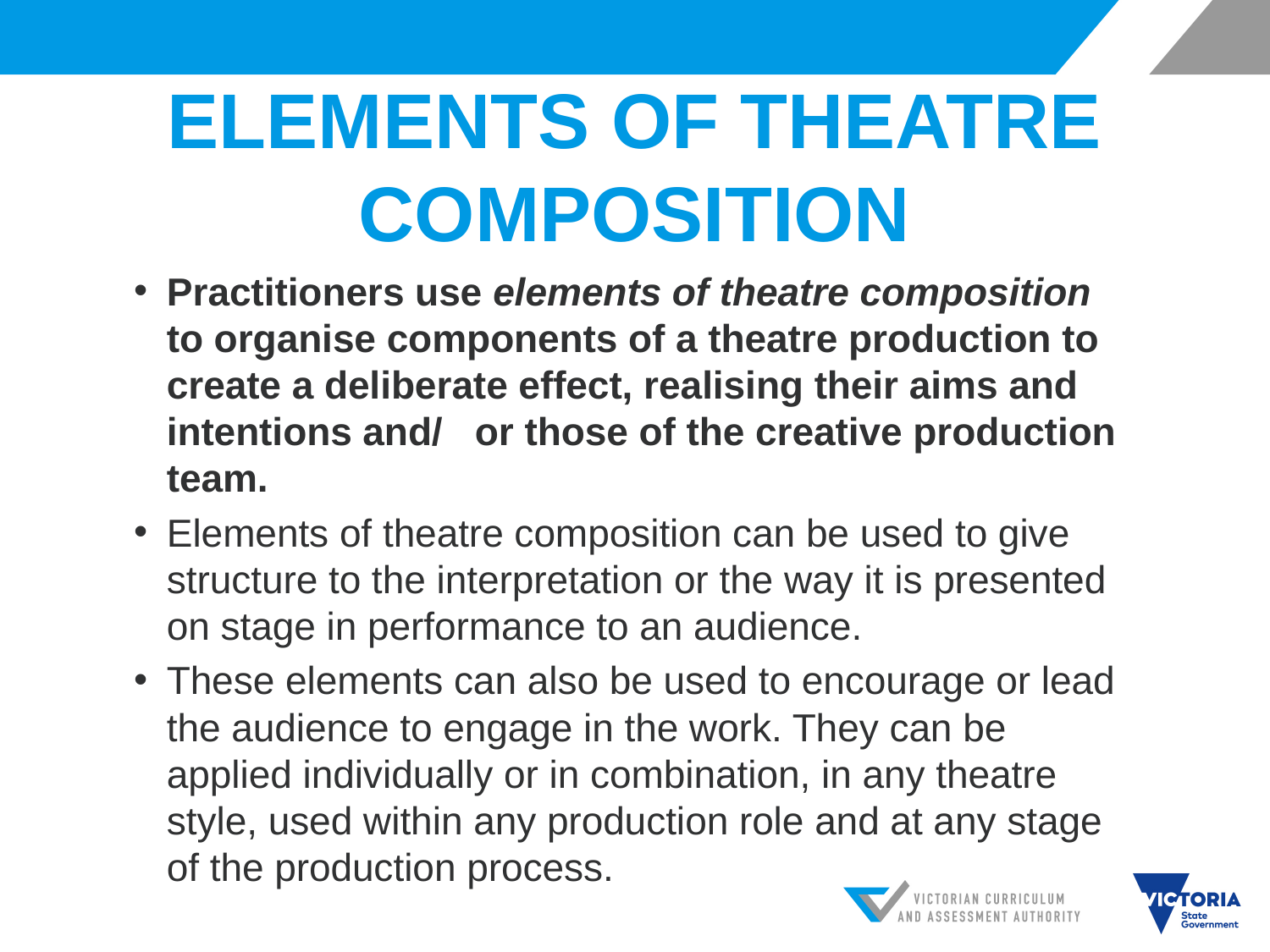

# ELEMENTS OF THEATRE COMPOSITION
Practitioners use elements of theatre composition to organise components of a theatre production to create a deliberate effect, realising their aims and intentions and/   or those of the creative production team.
Elements of theatre composition can be used to give structure to the interpretation or the way it is presented on stage in performance to an audience.
These elements can also be used to encourage or lead the audience to engage in the work. They can be applied individually or in combination, in any theatre style, used within any production role and at any stage of the production process.